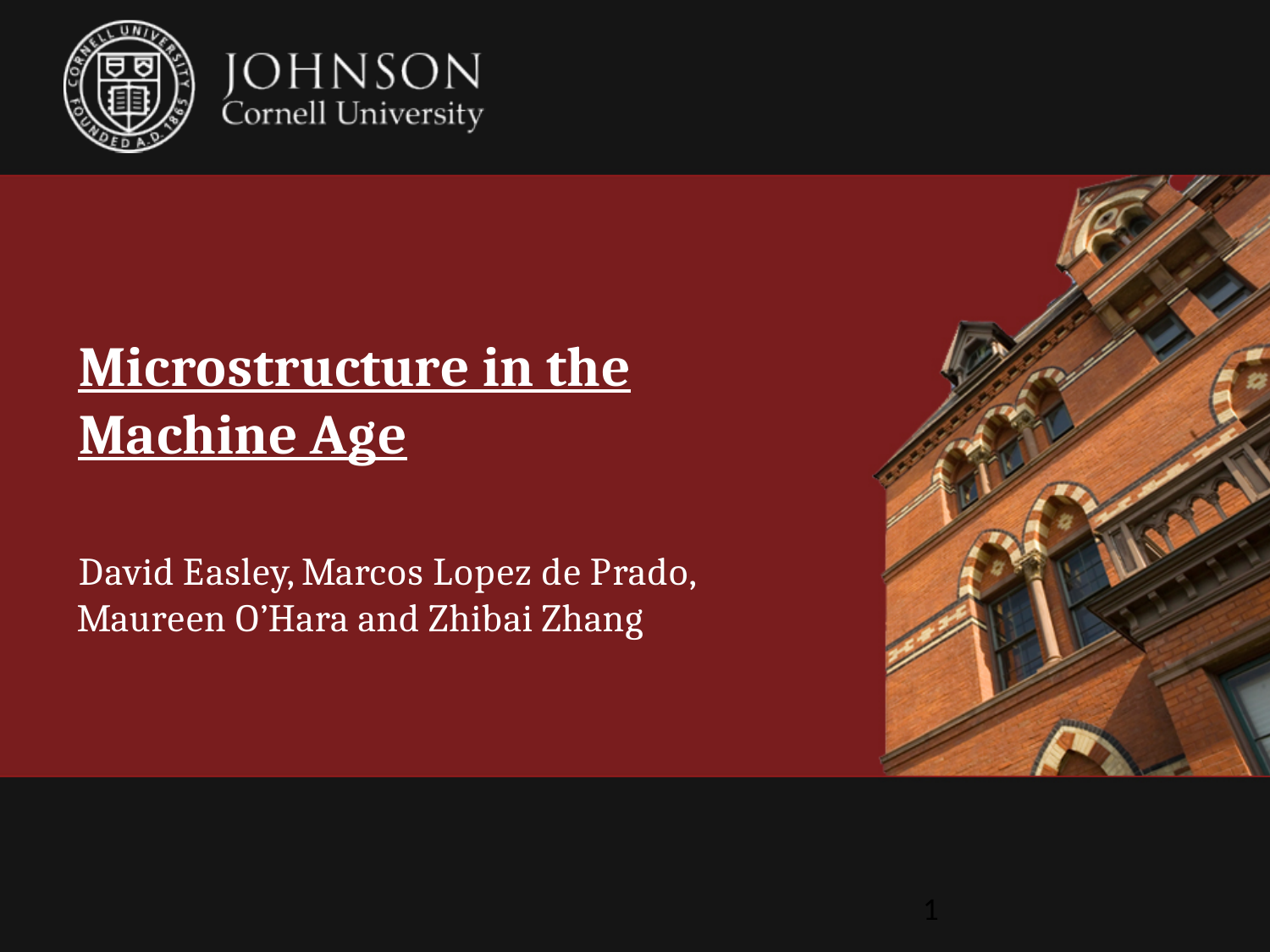

# Microstructure in the Machine Age
David Easley, Marcos Lopez de Prado, Maureen O’Hara and Zhibai Zhang
1